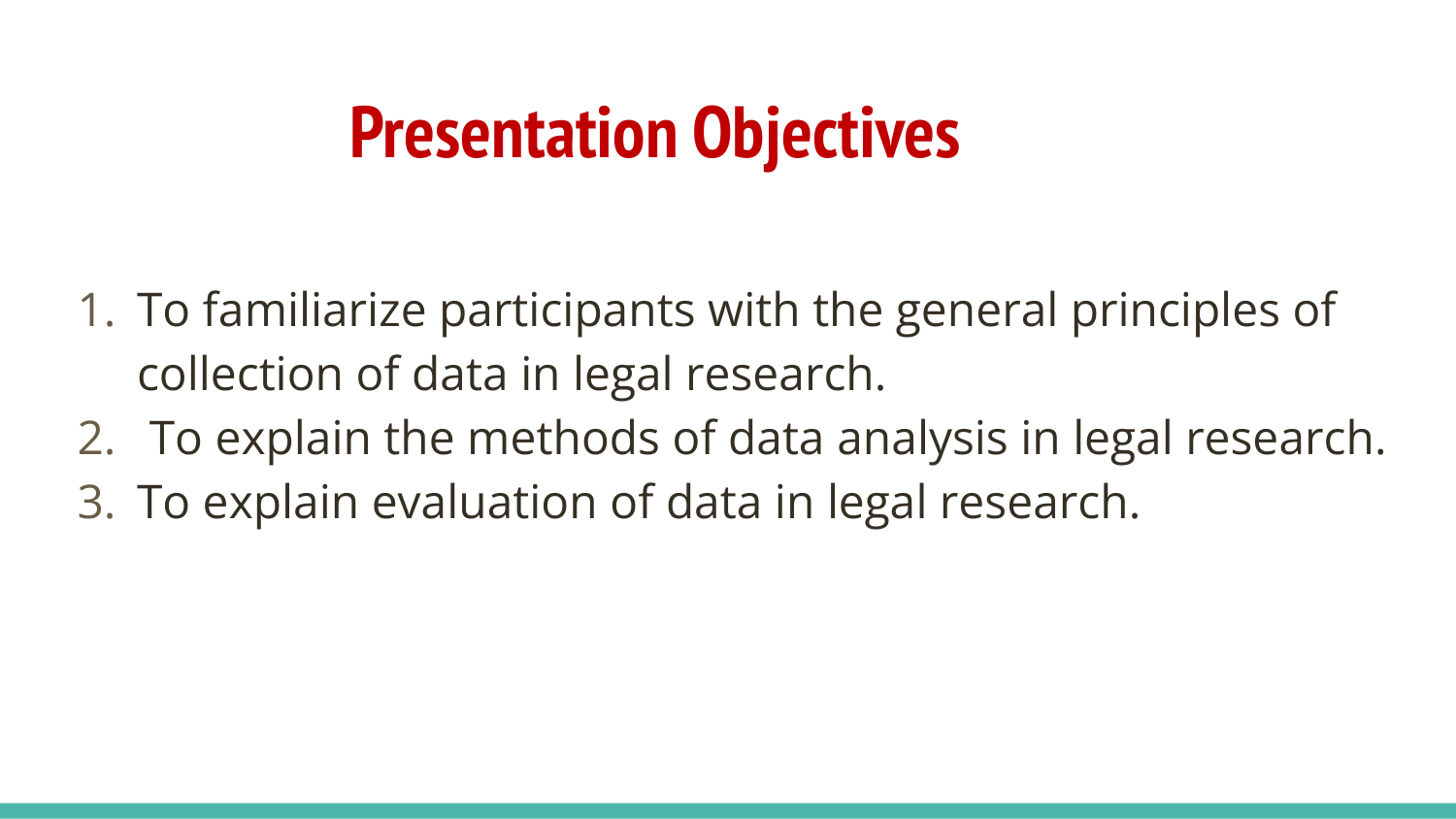

# Presentation Objectives

To familiarize participants with the general principles of collection of data in legal research.
 To explain the methods of data analysis in legal research.
To explain evaluation of data in legal research.